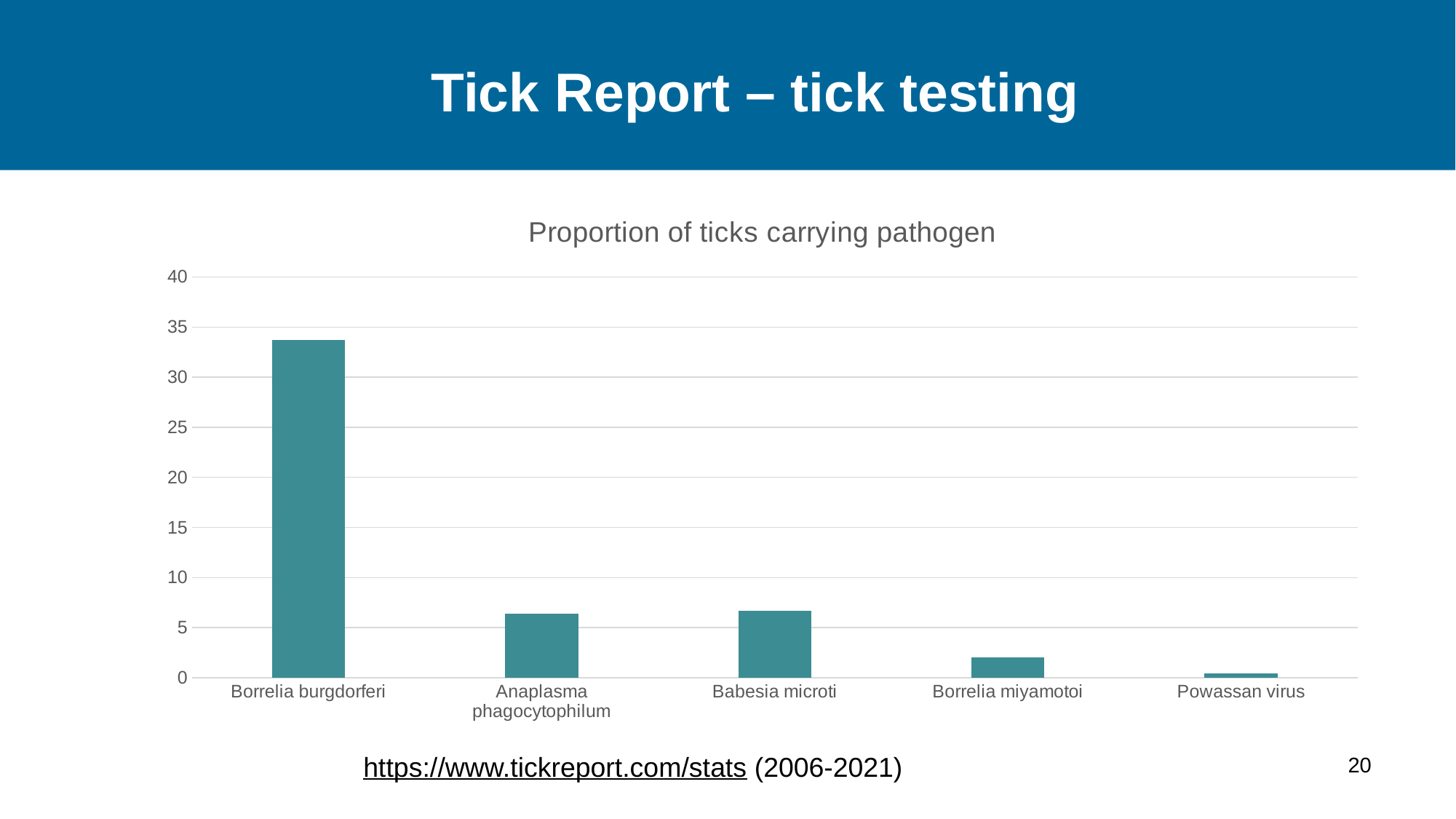

# Tick Report – tick testing

### Chart: Proportion of ticks carrying pathogen

| Category | Series 1 |
|---|---|
| Borrelia burgdorferi | 33.7 |
| Anaplasma phagocytophilum | 6.4 |
| Babesia microti | 6.7 |
| Borrelia miyamotoi | 2.0 |
| Powassan virus | 0.4 |
https://www.tickreport.com/stats (2006-2021)
20